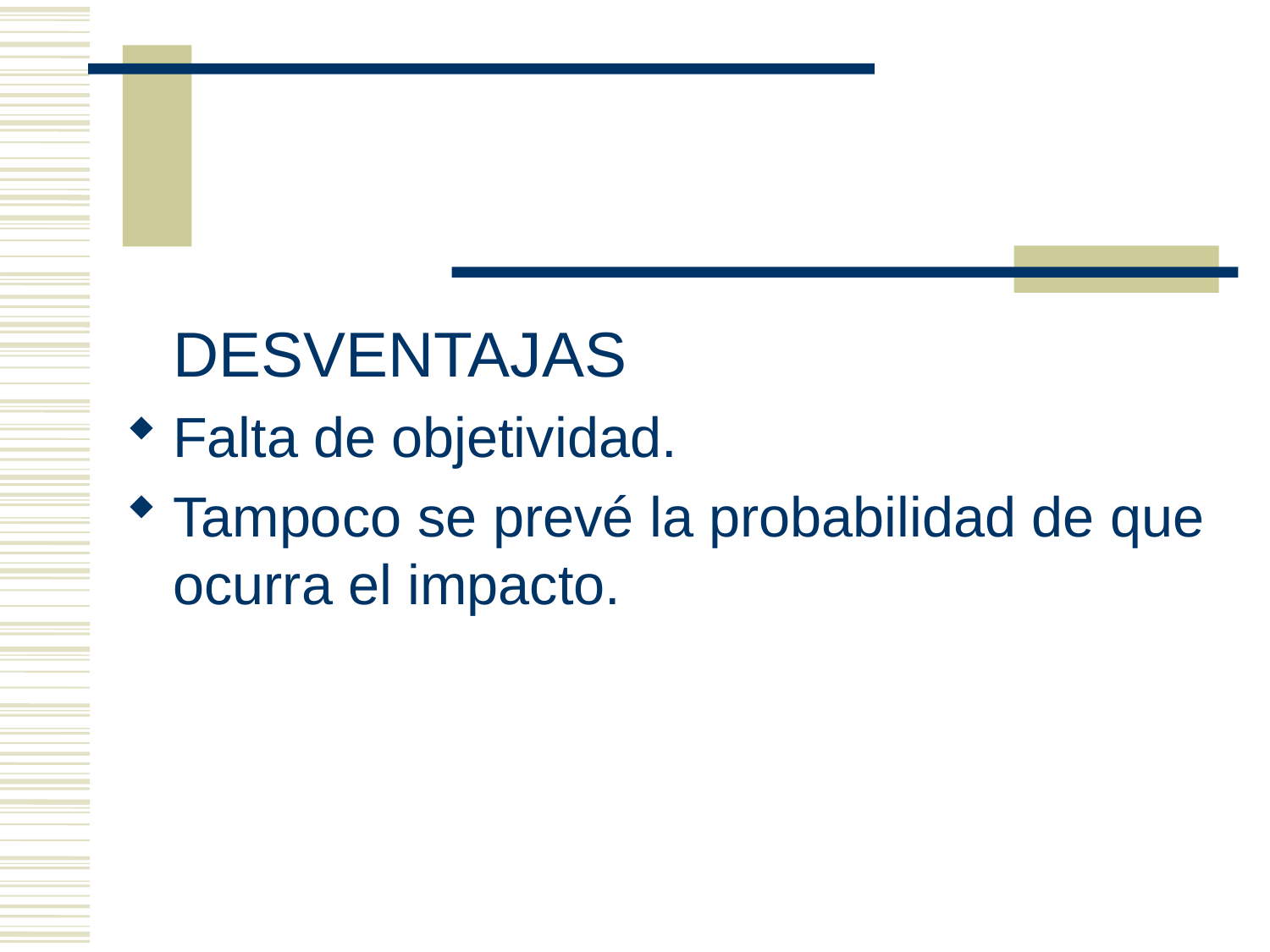

#
	DESVENTAJAS
Falta de objetividad.
Tampoco se prevé la probabilidad de que ocurra el impacto.